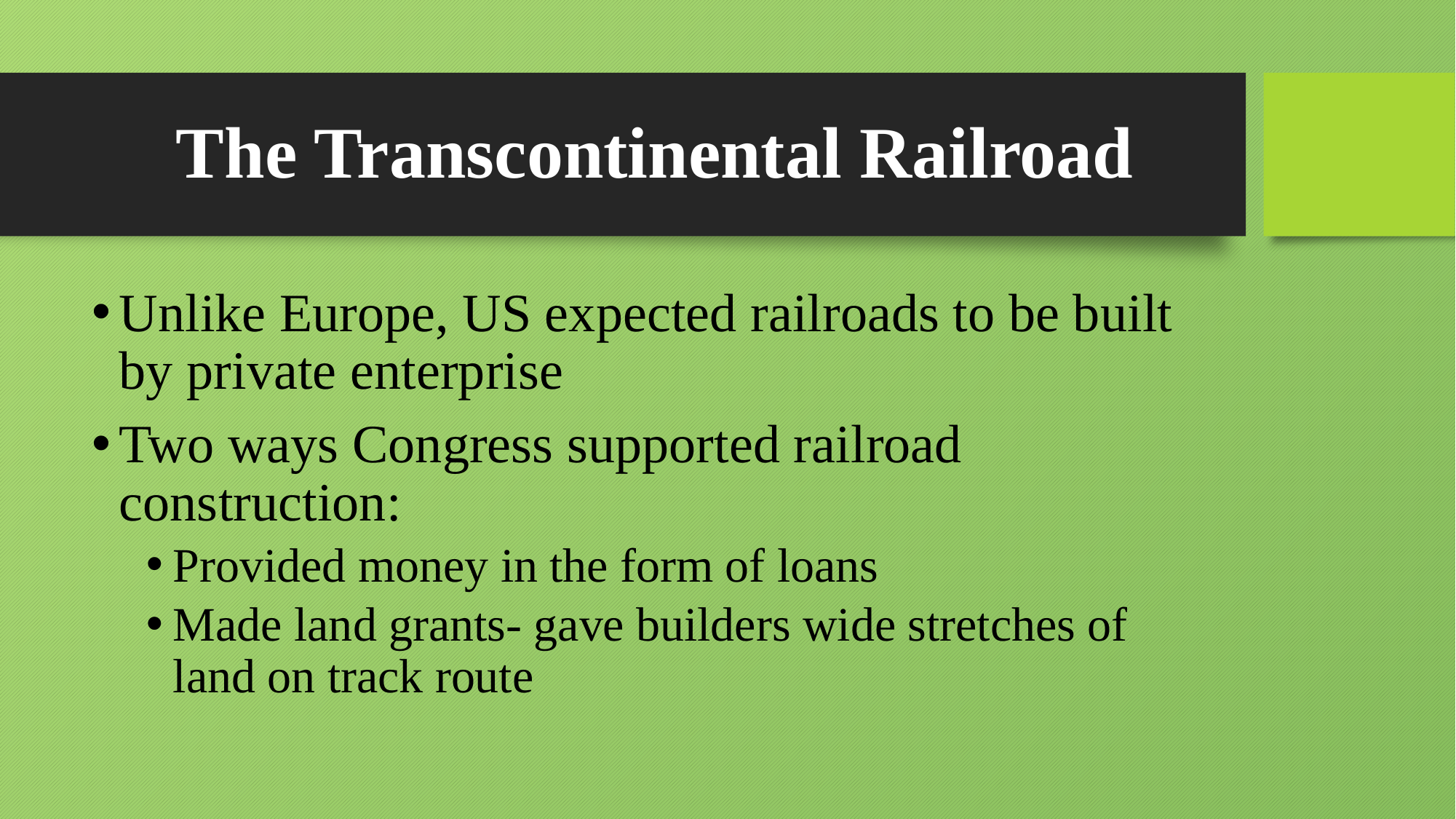

# The Transcontinental Railroad
Unlike Europe, US expected railroads to be built by private enterprise
Two ways Congress supported railroad construction:
Provided money in the form of loans
Made land grants- gave builders wide stretches of land on track route